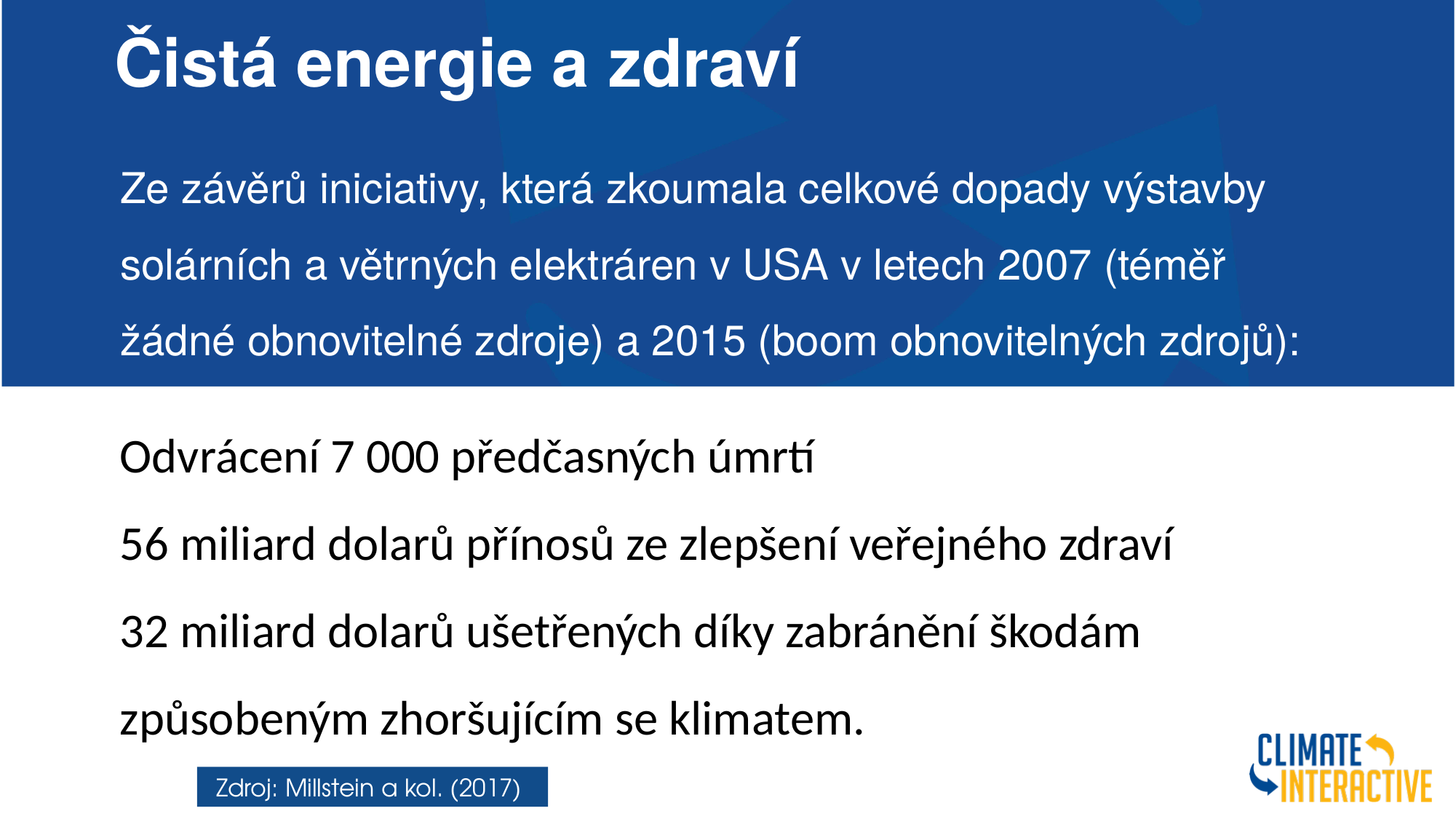

Čistá energie a zdraví
Ze závěrů iniciativy, která zkoumala celkové dopady výstavby solárních a větrných elektráren v USA v letech 2007 (téměř žádné obnovitelné zdroje) a 2015 (boom obnovitelných zdrojů):
Odvrácení 7 000 předčasných úmrtí
56 miliard dolarů přínosů ze zlepšení veřejného zdraví
32 miliard dolarů ušetřených díky zabránění škodám způsobeným zhoršujícím se klimatem.
Zdroj: Millstein a kol. (2017)